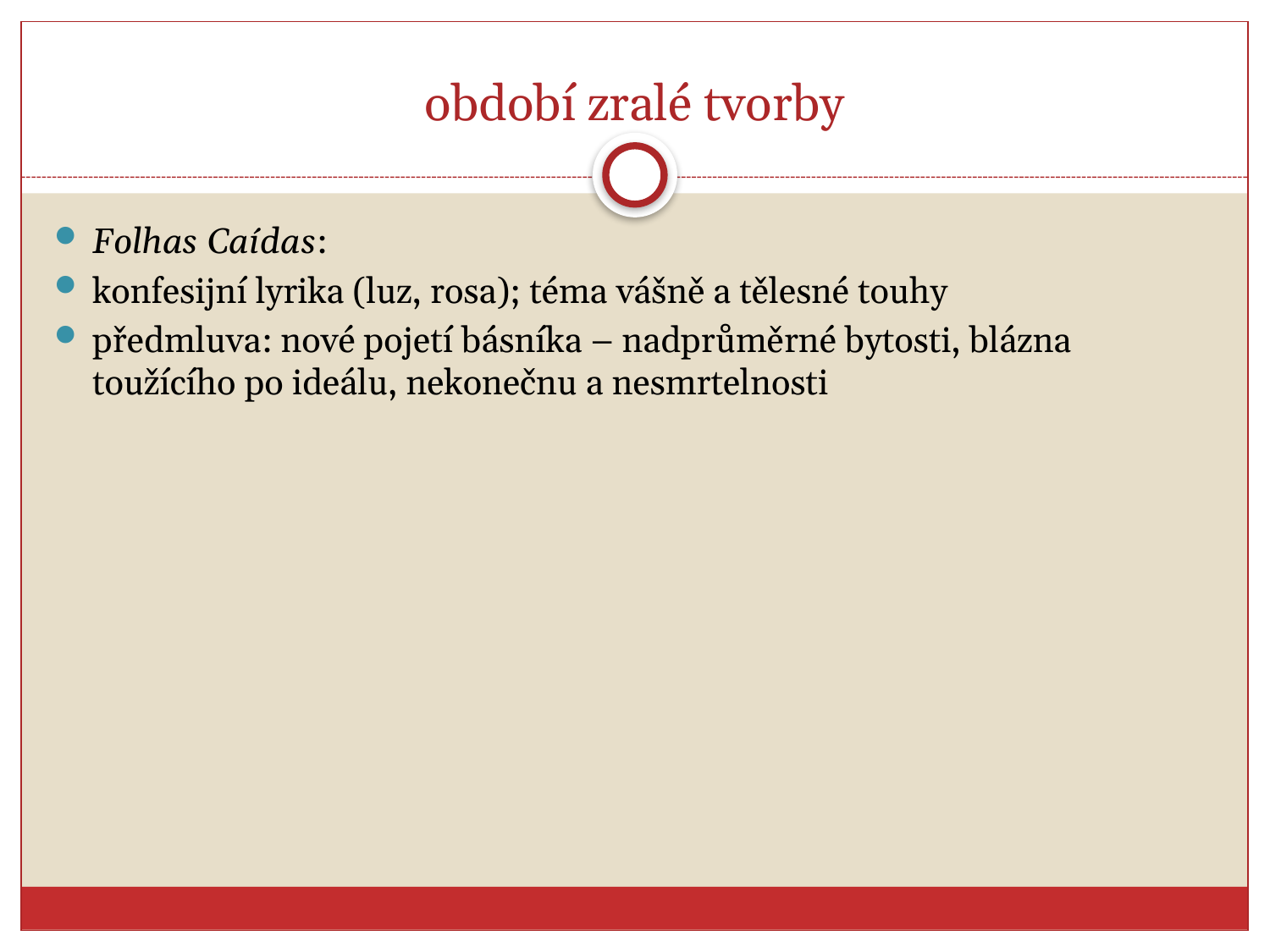

# období zralé tvorby
Folhas Caídas:
konfesijní lyrika (luz, rosa); téma vášně a tělesné touhy
předmluva: nové pojetí básníka – nadprůměrné bytosti, blázna toužícího po ideálu, nekonečnu a nesmrtelnosti